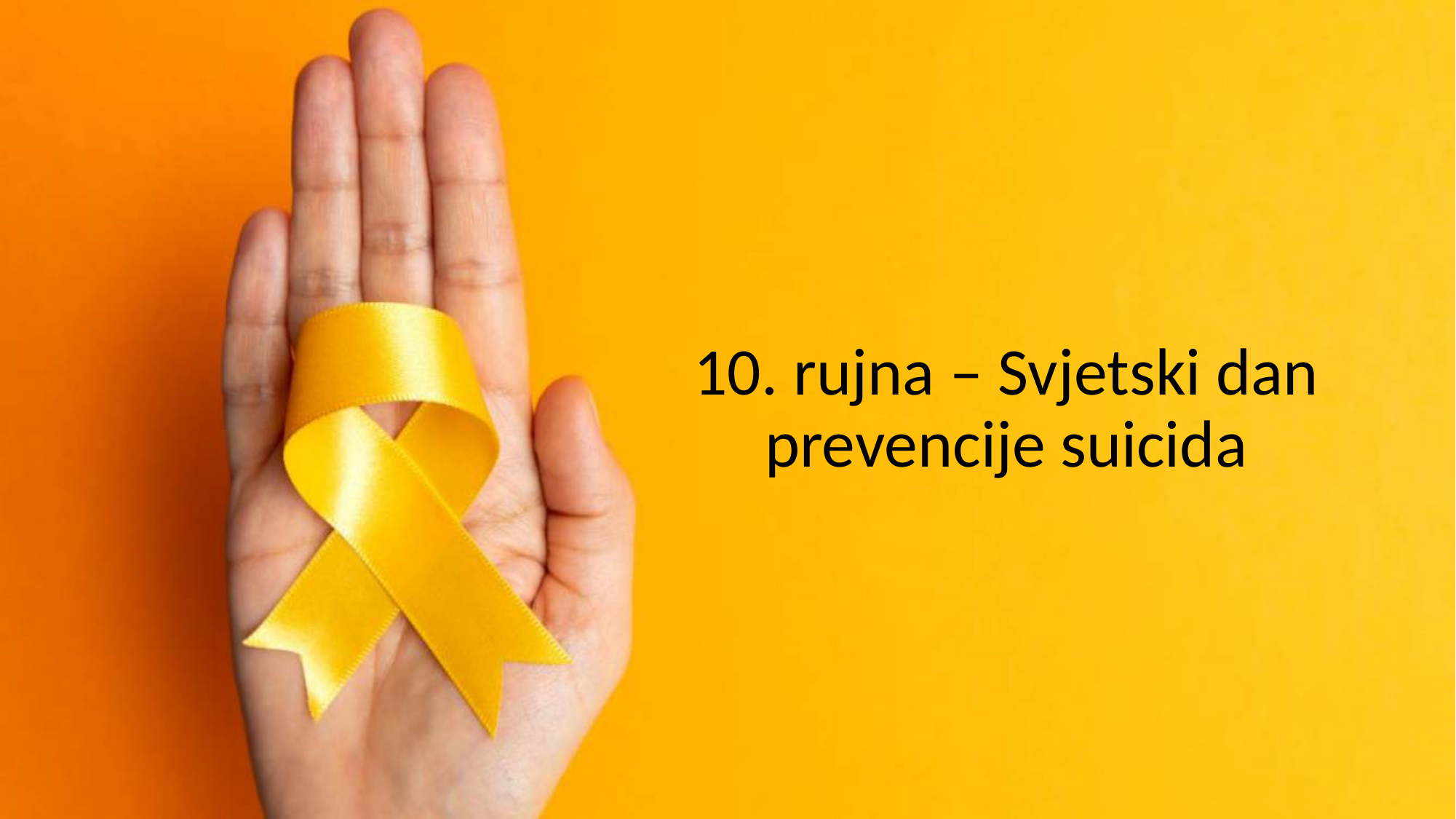

# 10. rujna – Svjetski dan prevencije suicida